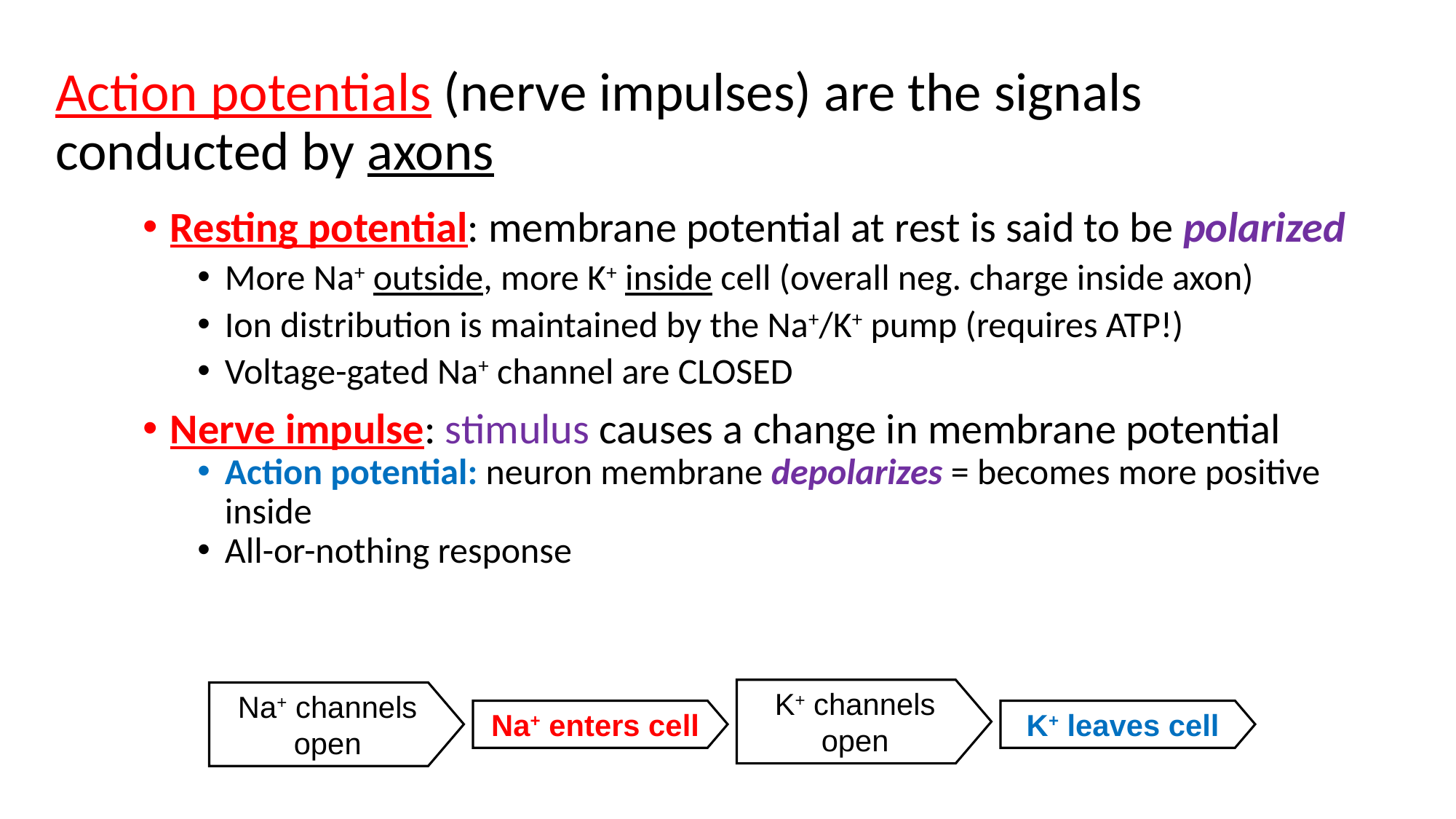

# Action potentials (nerve impulses) are the signals conducted by axons
Resting potential: membrane potential at rest is said to be polarized
More Na+ outside, more K+ inside cell (overall neg. charge inside axon)
Ion distribution is maintained by the Na+/K+ pump (requires ATP!)
Voltage-gated Na+ channel are CLOSED
Nerve impulse: stimulus causes a change in membrane potential
Action potential: neuron membrane depolarizes = becomes more positive inside
All-or-nothing response
K+ channels open
Na+ channels open
Na+ enters cell
K+ leaves cell